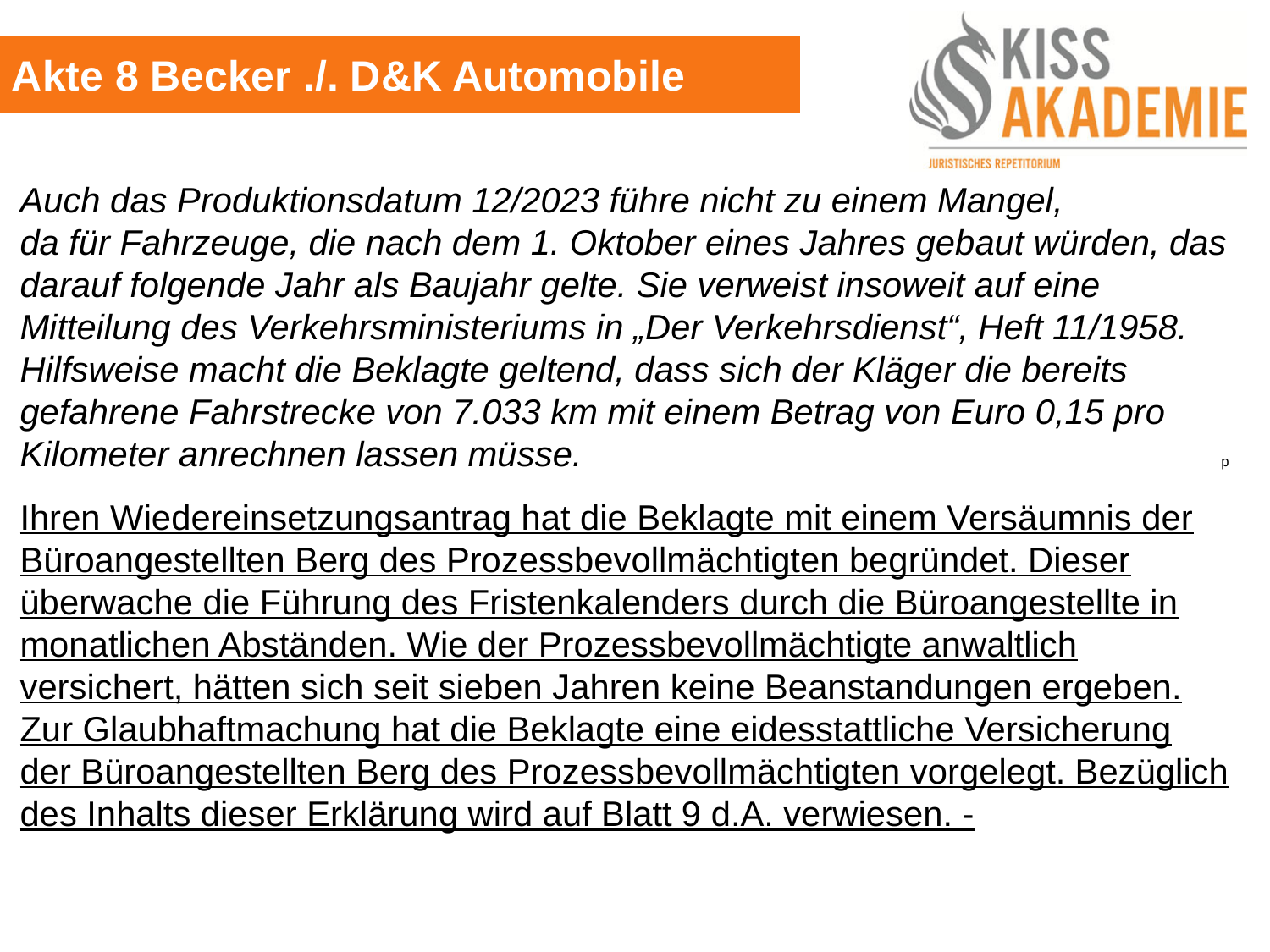

Akte 8 Becker ./. D&K Automobile

Auch das Produktionsdatum 12/2023 führe nicht zu einem Mangel,              da für Fahrzeuge, die nach dem 1. Oktober eines Jahres gebaut würden, das darauf folgende Jahr als Baujahr gelte. Sie verweist insoweit auf eine Mitteilung des Verkehrsministeriums in „Der Verkehrsdienst“, Heft 11/1958. Hilfsweise macht die Beklagte geltend, dass sich der Kläger die bereits gefahrene Fahrstrecke von 7.033 km mit einem Betrag von Euro 0,15 pro Kilometer anrechnen lassen müsse.						      p

Ihren Wiedereinsetzungsantrag hat die Beklagte mit einem Versäumnis der Büroangestellten Berg des Prozessbevollmächtigten begründet. Dieser überwache die Führung des Fristenkalenders durch die Büroangestellte in monatlichen Abständen. Wie der Prozessbevollmächtigte anwaltlich versichert, hätten sich seit sieben Jahren keine Beanstandungen ergeben. Zur Glaubhaftmachung hat die Beklagte eine eidesstattliche Versicherung der Büroangestellten Berg des Prozessbevollmächtigten vorgelegt. Bezüglich des Inhalts dieser Erklärung wird auf Blatt 9 d.A. verwiesen. -